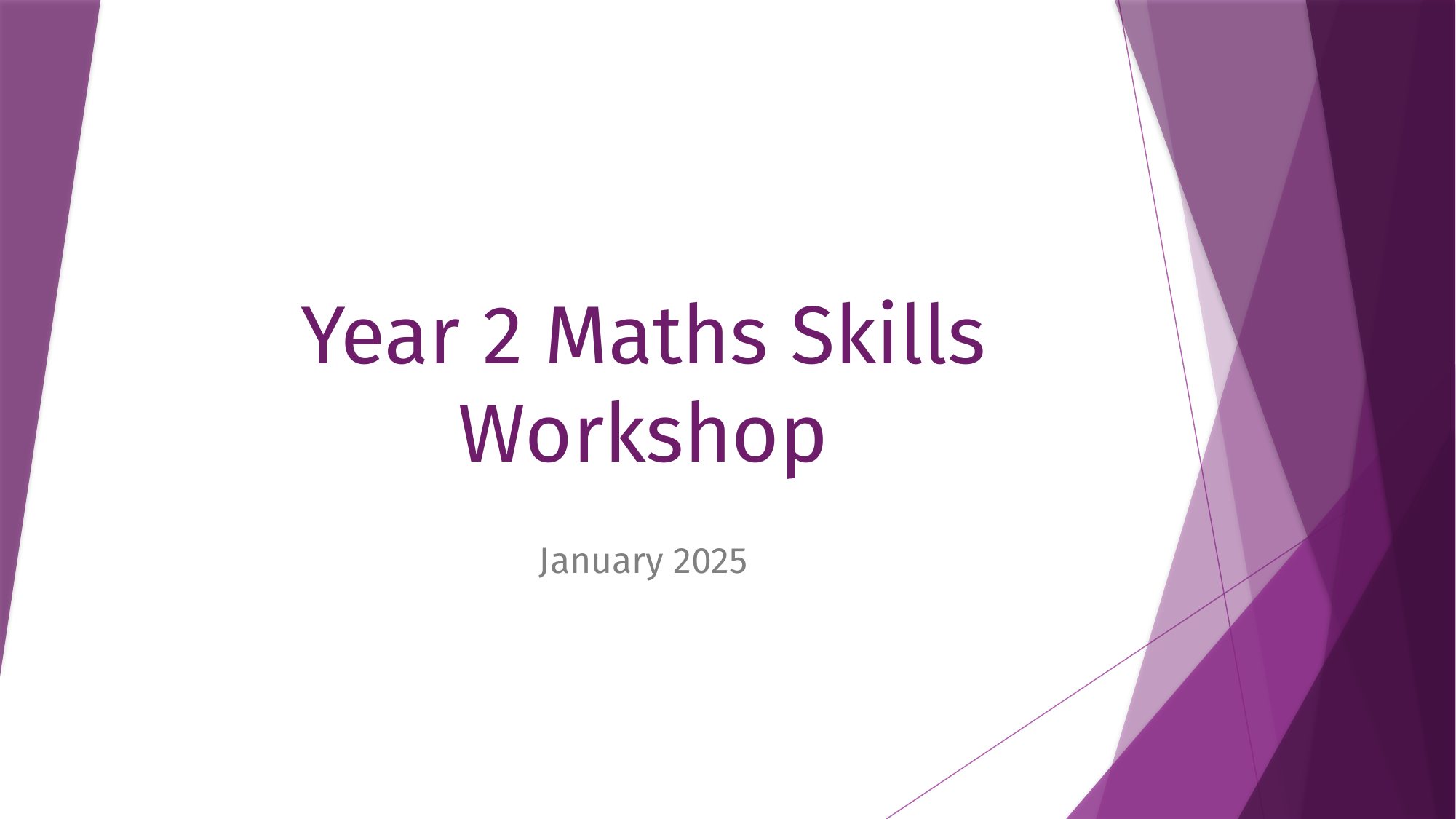

# Year 2 Maths Skills Workshop

January 2025